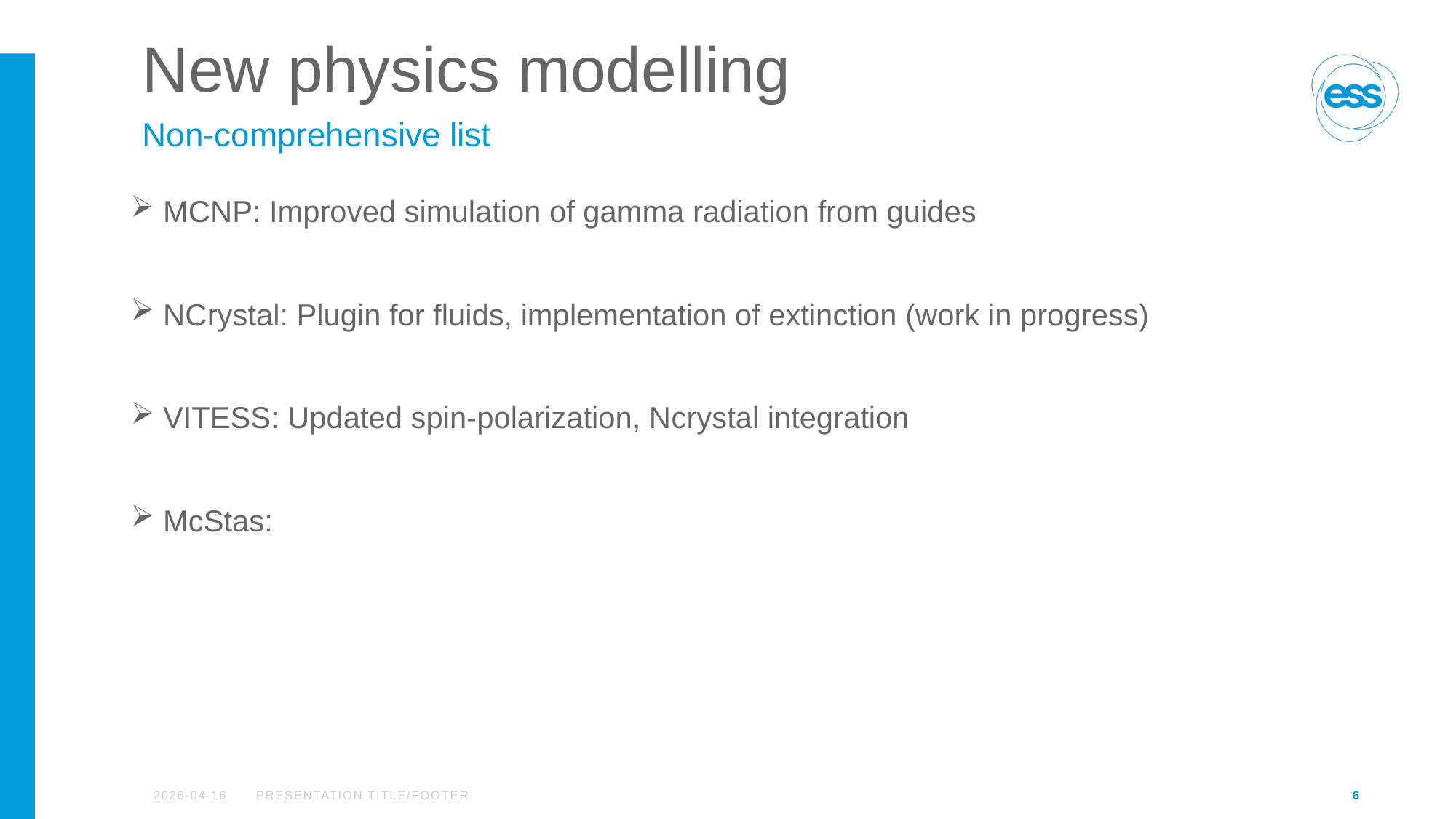

# New physics modelling
Non-comprehensive list
 MCNP: Improved simulation of gamma radiation from guides

 NCrystal: Plugin for fluids, implementation of extinction (work in progress)

 VITESS: Updated spin-polarization, Ncrystal integration

 McStas:
2026-04-16
PRESENTATION TITLE/FOOTER
6